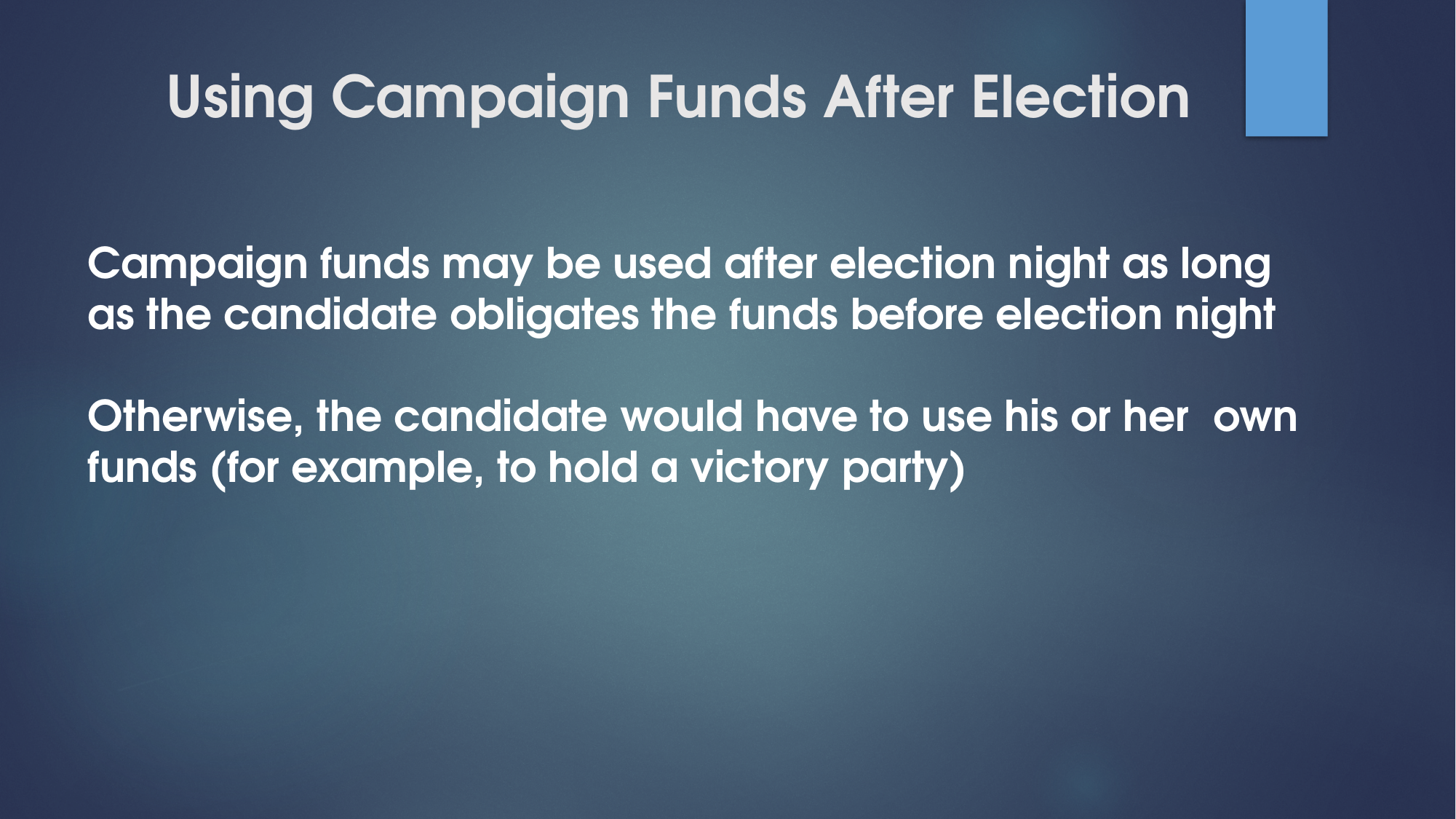

# Using Campaign Funds After Election
Campaign funds may be used after election night as long as the candidate obligates the funds before election night
Otherwise, the candidate would have to use his or her  own funds (for example, to hold a victory party)